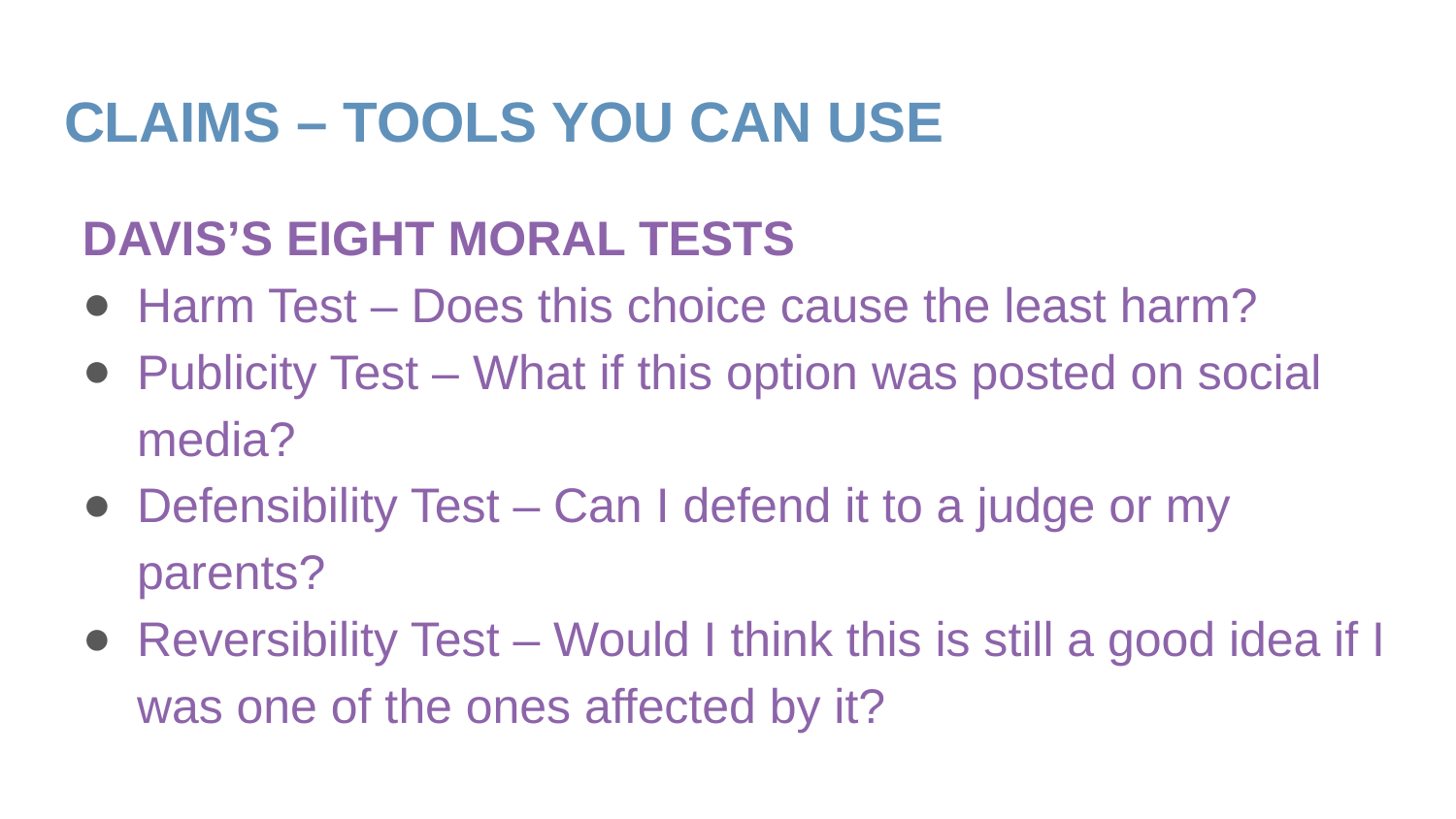

# CLAIMS – TOOLS YOU CAN USE
DAVIS’S EIGHT MORAL TESTS
Harm Test – Does this choice cause the least harm?
Publicity Test – What if this option was posted on social media?
Defensibility Test – Can I defend it to a judge or my parents?
Reversibility Test – Would I think this is still a good idea if I was one of the ones affected by it?